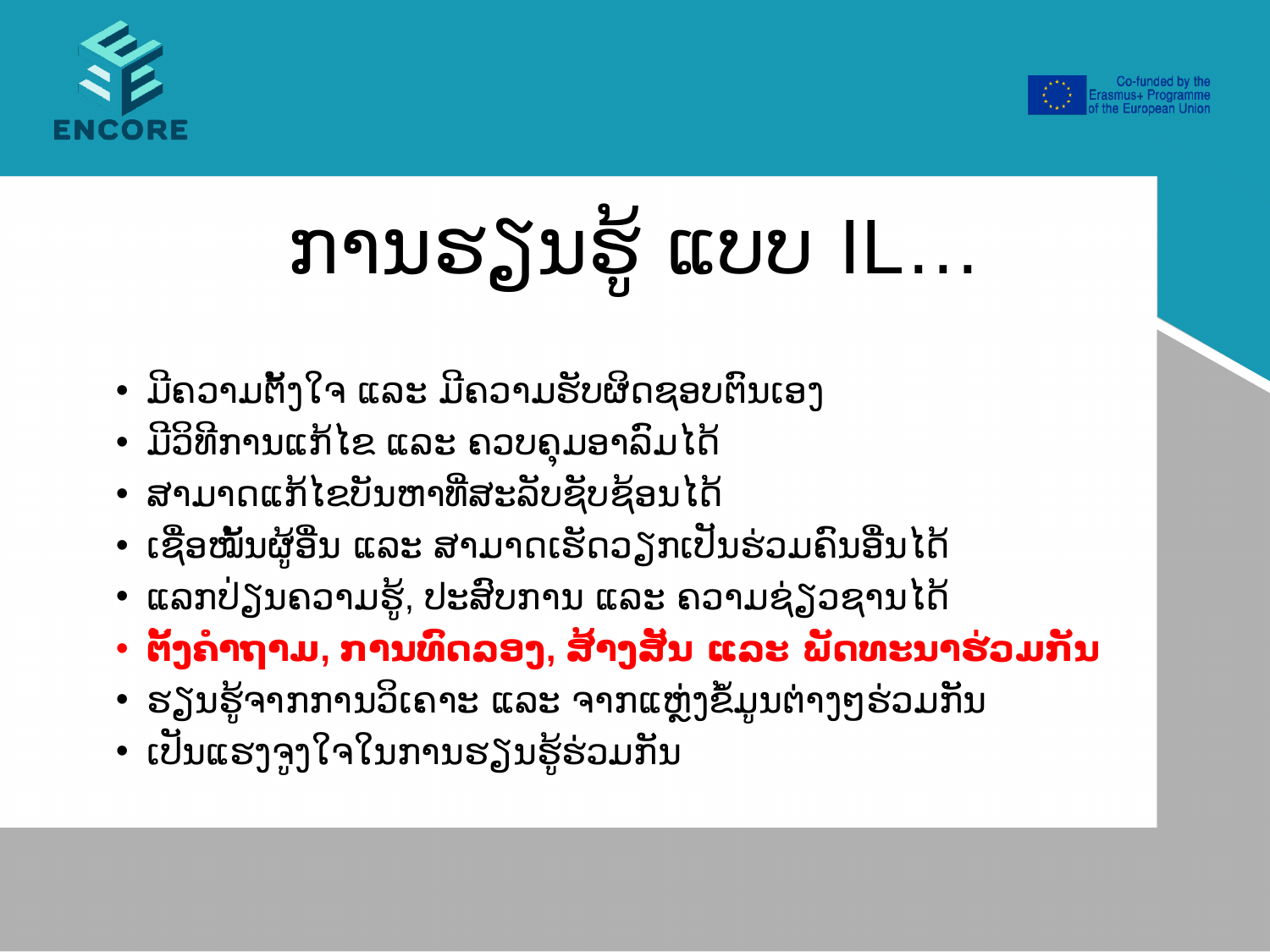

# ການຮຽນຮູ້ ແບບ IL…

ມີຄວາມຕັ້ງໃຈ ແລະ ມີຄວາມຮັບຜິດຊອບຕົນເອງ
ມີວິທີການແກ້ໄຂ ແລະ ຄວບຄຸມອາລົມໄດ້
ສາມາດແກ້ໄຂບັນຫາທີ່ສະລັບຊັບຊ້ອນໄດ້
ເຊື່ອໝັ້ນຜູ້ອື່ນ ແລະ ສາມາດເຮັດວຽກເປັນຮ່ວມຄົນອື່ນໄດ້
ແລກປ່ຽນຄວາມຮູ້, ປະສົບການ ແລະ ຄວາມຊ່ຽວຊານໄດ້
ຕັ້ງຄໍາຖາມ, ການທົດລອງ, ສ້າງສັນ ແລະ ພັດທະນາຮ່ວມກັນ
ຮຽນຮູ້ຈາກການວິເຄາະ ແລະ ຈາກແຫຼ່ງຂໍ້ມູນຕ່າງໆຮ່ວມກັນ
ເປັນແຮງຈູງໃຈໃນການຮຽນຮູ້ຮ່ວມກັນ